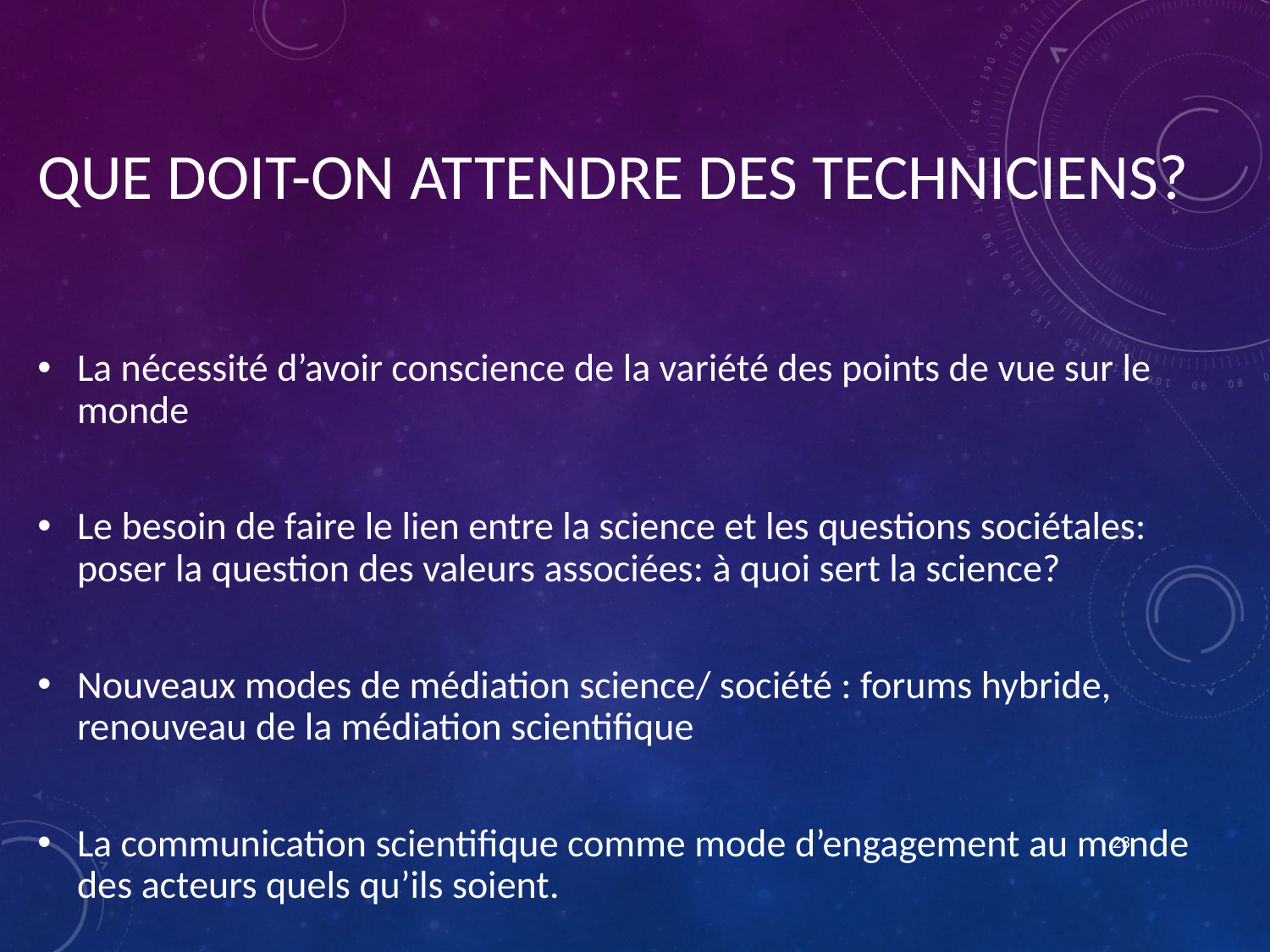

# Que doit-on attendre des techniciens?

La nécessité d’avoir conscience de la variété des points de vue sur le monde

Le besoin de faire le lien entre la science et les questions sociétales: poser la question des valeurs associées: à quoi sert la science?

Nouveaux modes de médiation science/ société : forums hybride, renouveau de la médiation scientifique

La communication scientifique comme mode d’engagement au monde des acteurs quels qu’ils soient.
23